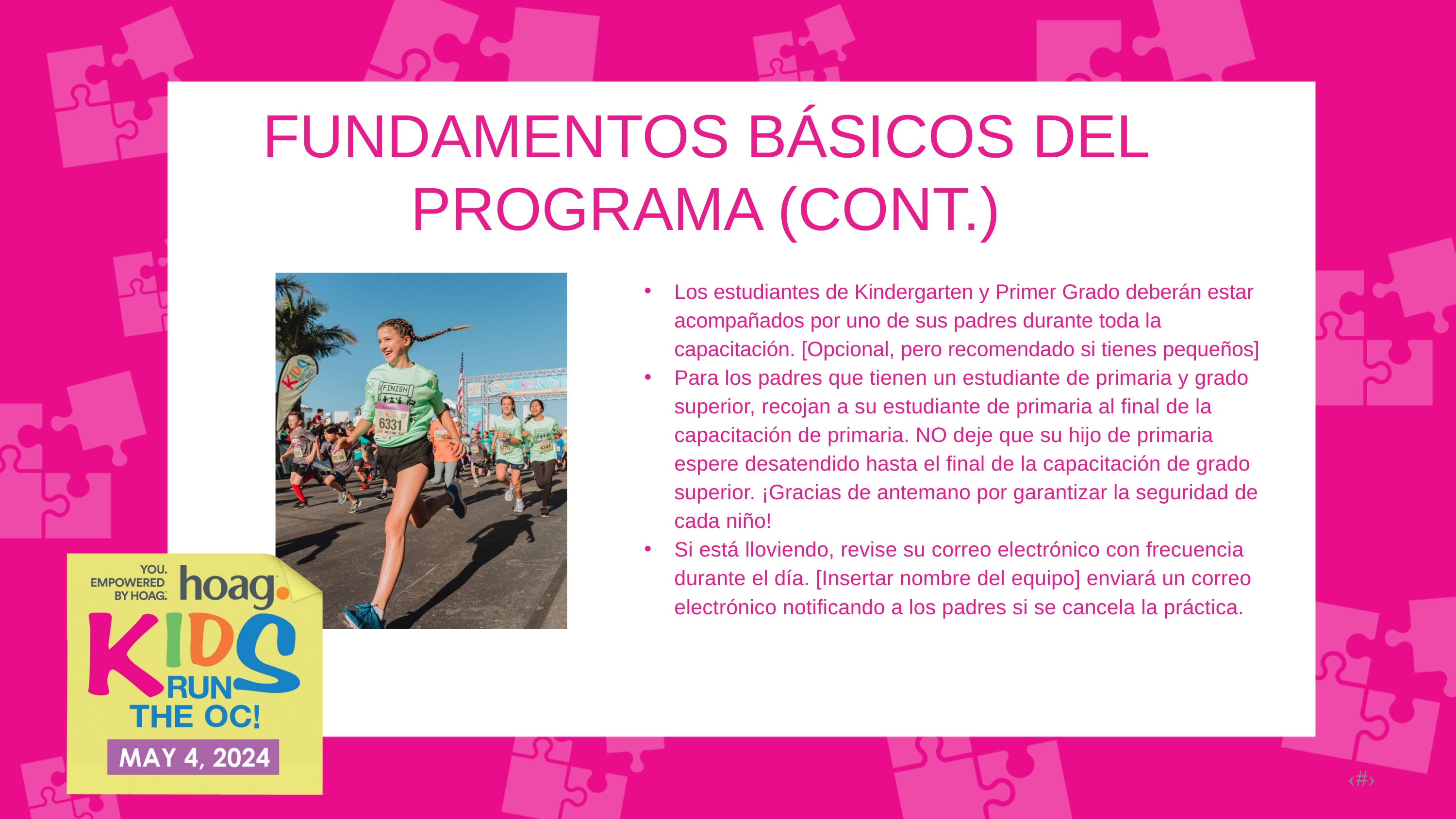

FUNDAMENTOS BÁSICOS DEL PROGRAMA (CONT.)

Los estudiantes de Kindergarten y Primer Grado deberán estar acompañados por uno de sus padres durante toda la capacitación. [Opcional, pero recomendado si tienes pequeños]
Para los padres que tienen un estudiante de primaria y grado superior, recojan a su estudiante de primaria al final de la capacitación de primaria. NO deje que su hijo de primaria espere desatendido hasta el final de la capacitación de grado superior. ¡Gracias de antemano por garantizar la seguridad de cada niño!
Si está lloviendo, revise su correo electrónico con frecuencia durante el día. [Insertar nombre del equipo] enviará un correo electrónico notificando a los padres si se cancela la práctica.

‹#›